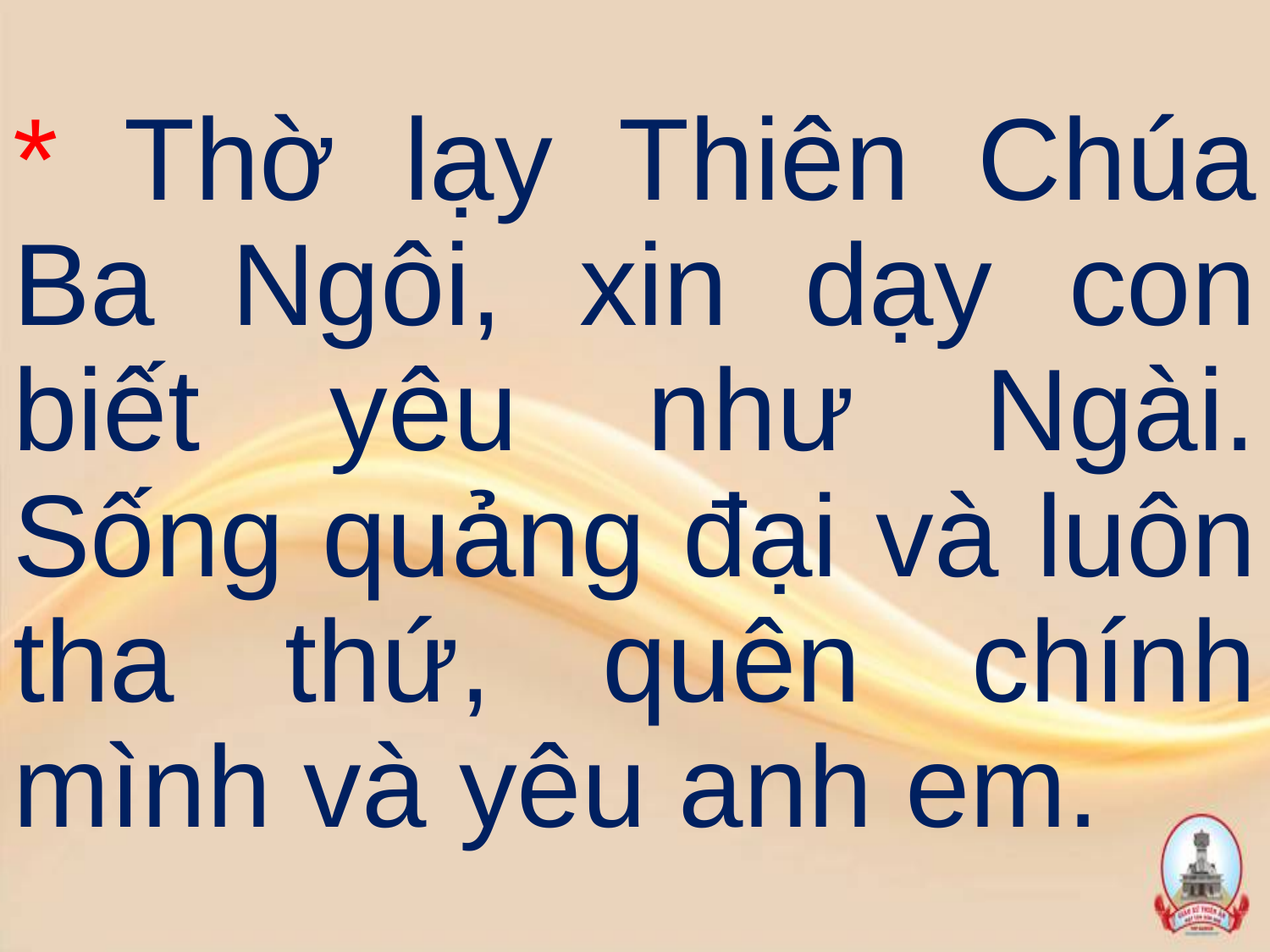

# * Thờ lạy Thiên Chúa Ba Ngôi, xin dạy con biết yêu như Ngài. Sống quảng đại và luôn tha thứ, quên chính mình và yêu anh em.